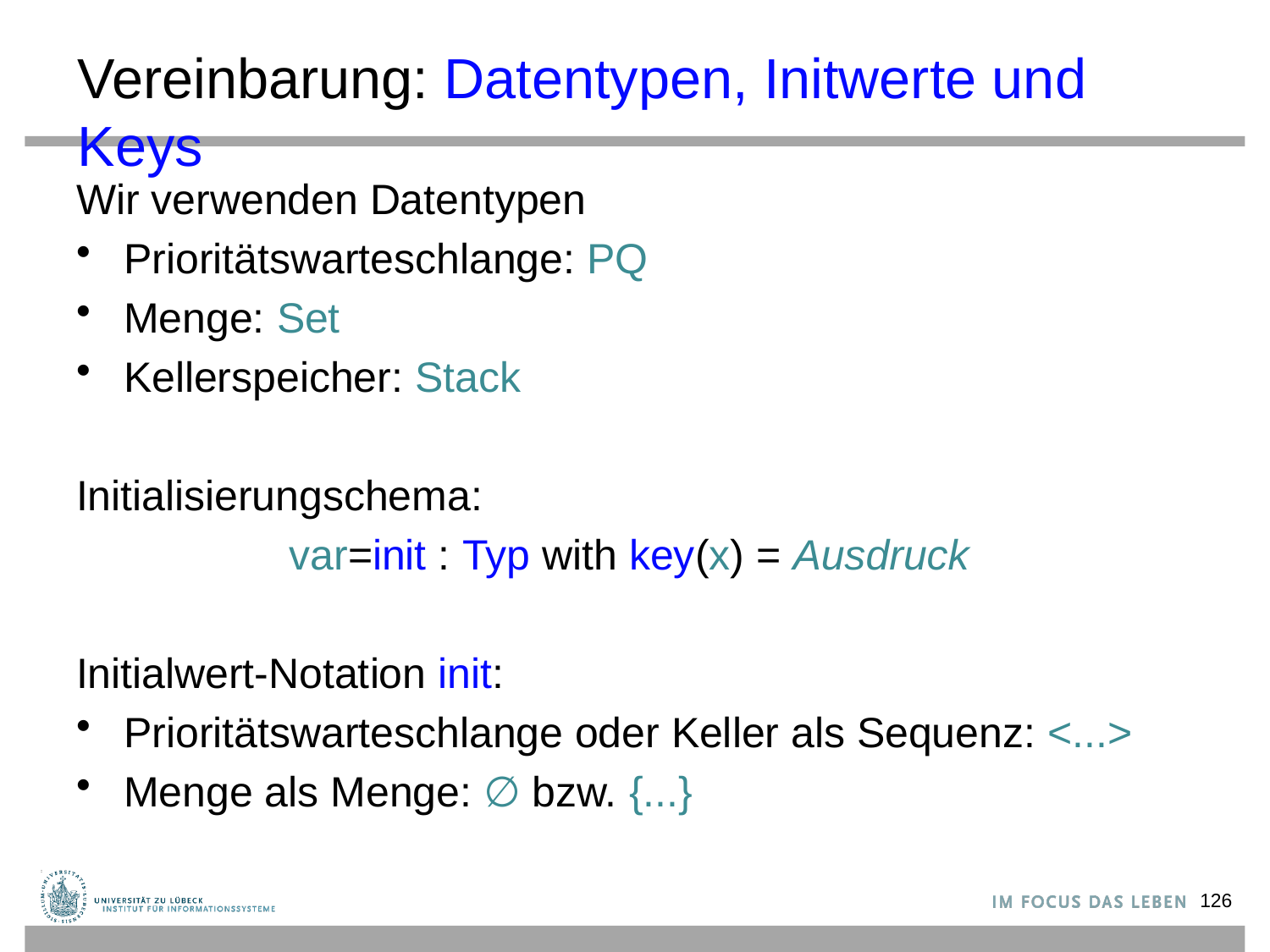

# Vereinbarung: Datentypen, Initwerte und Keys
Wir verwenden Datentypen
Prioritätswarteschlange: PQ
Menge: Set
Kellerspeicher: Stack

Initialisierungschema:
var=init : Typ with key(x) = Ausdruck

Initialwert-Notation init:
Prioritätswarteschlange oder Keller als Sequenz: <...>
Menge als Menge: ∅ bzw. {...}
126